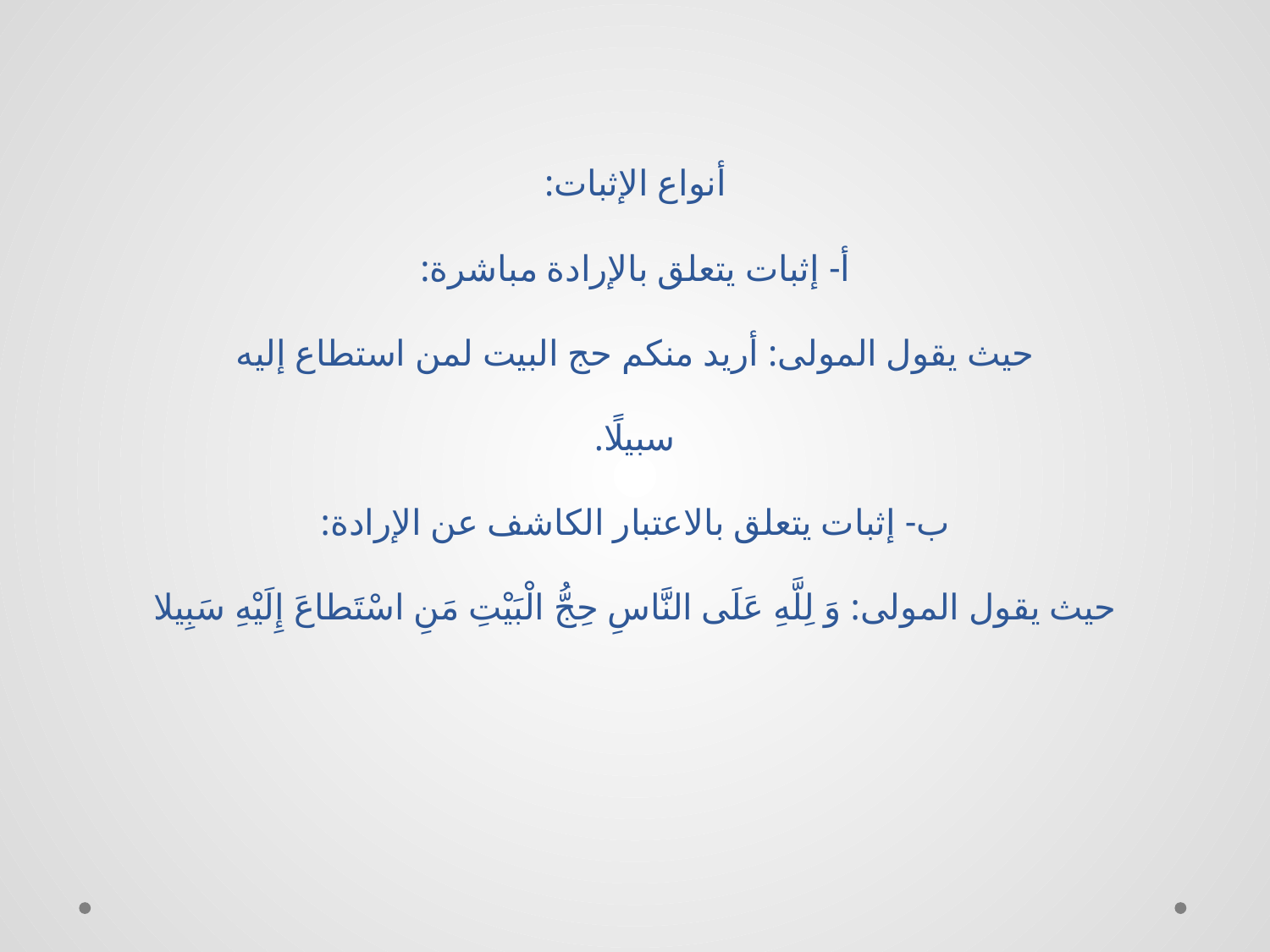

# أنواع الإثبات: أ- إثبات يتعلق بالإرادة مباشرة: حيث يقول المولى: أريد منكم حج البيت لمن استطاع إليه‏ سبيلًا. ب- إثبات يتعلق بالاعتبار الكاشف عن الإرادة: حيث يقول المولى: وَ لِلَّهِ عَلَى النَّاسِ حِجُّ الْبَيْتِ مَنِ اسْتَطاعَ إِلَيْهِ سَبِيلا